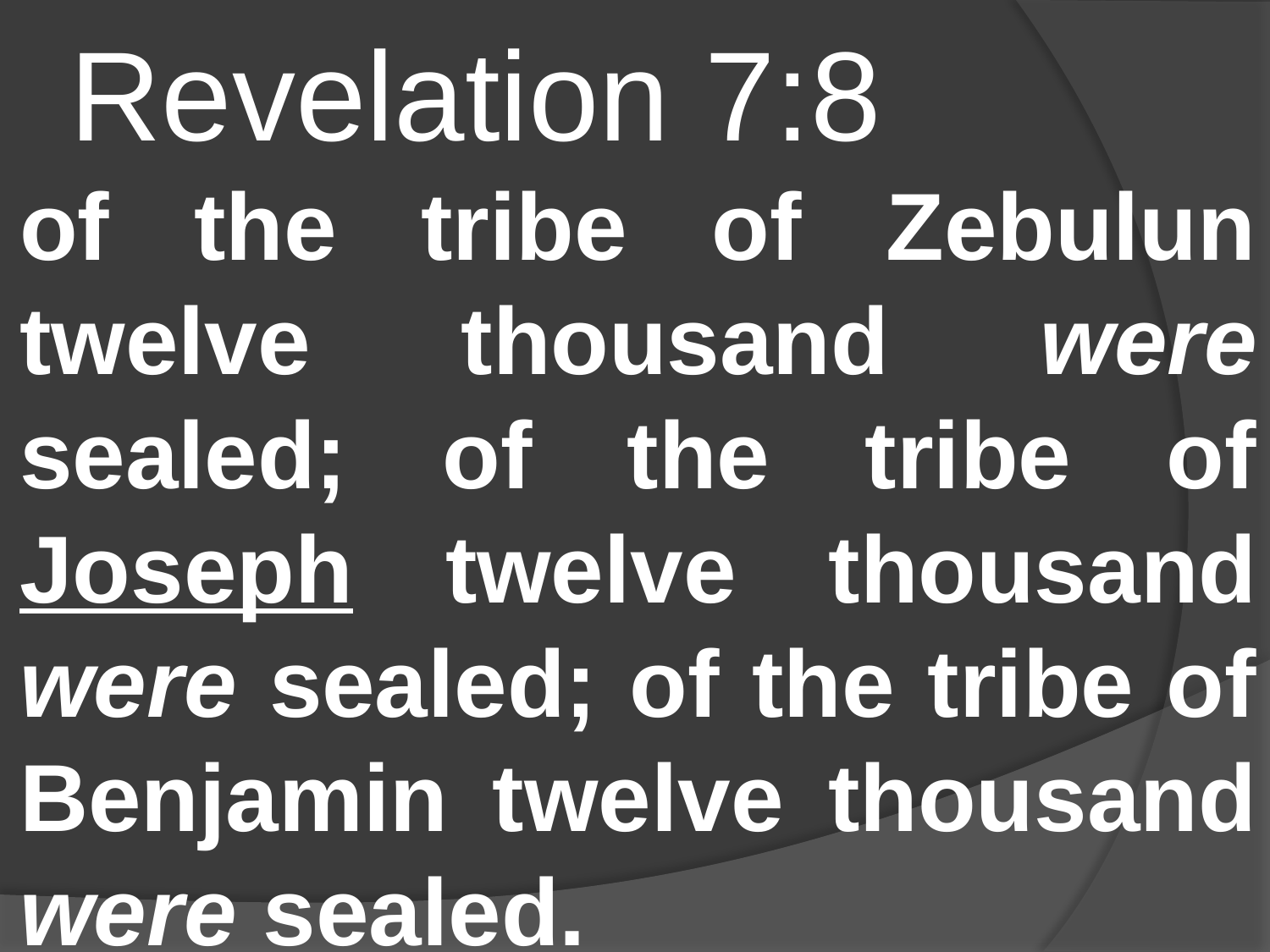

# Revelation 7:8
of the tribe of Zebulun twelve thousand were sealed; of the tribe of Joseph twelve thousand were sealed; of the tribe of Benjamin twelve thousand were sealed.